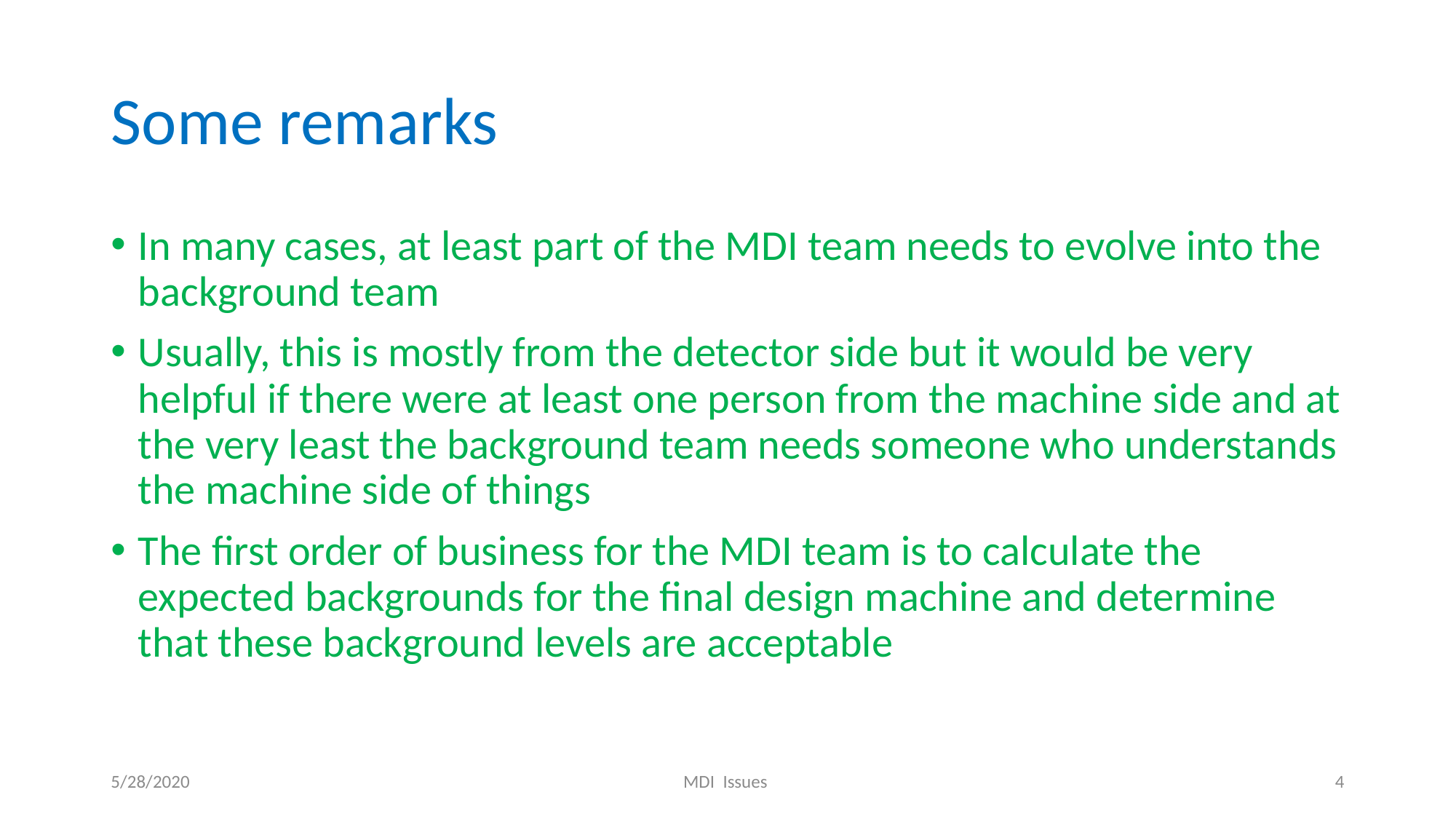

# Some remarks
In many cases, at least part of the MDI team needs to evolve into the background team
Usually, this is mostly from the detector side but it would be very helpful if there were at least one person from the machine side and at the very least the background team needs someone who understands the machine side of things
The first order of business for the MDI team is to calculate the expected backgrounds for the final design machine and determine that these background levels are acceptable
5/28/2020
MDI  Issues
4